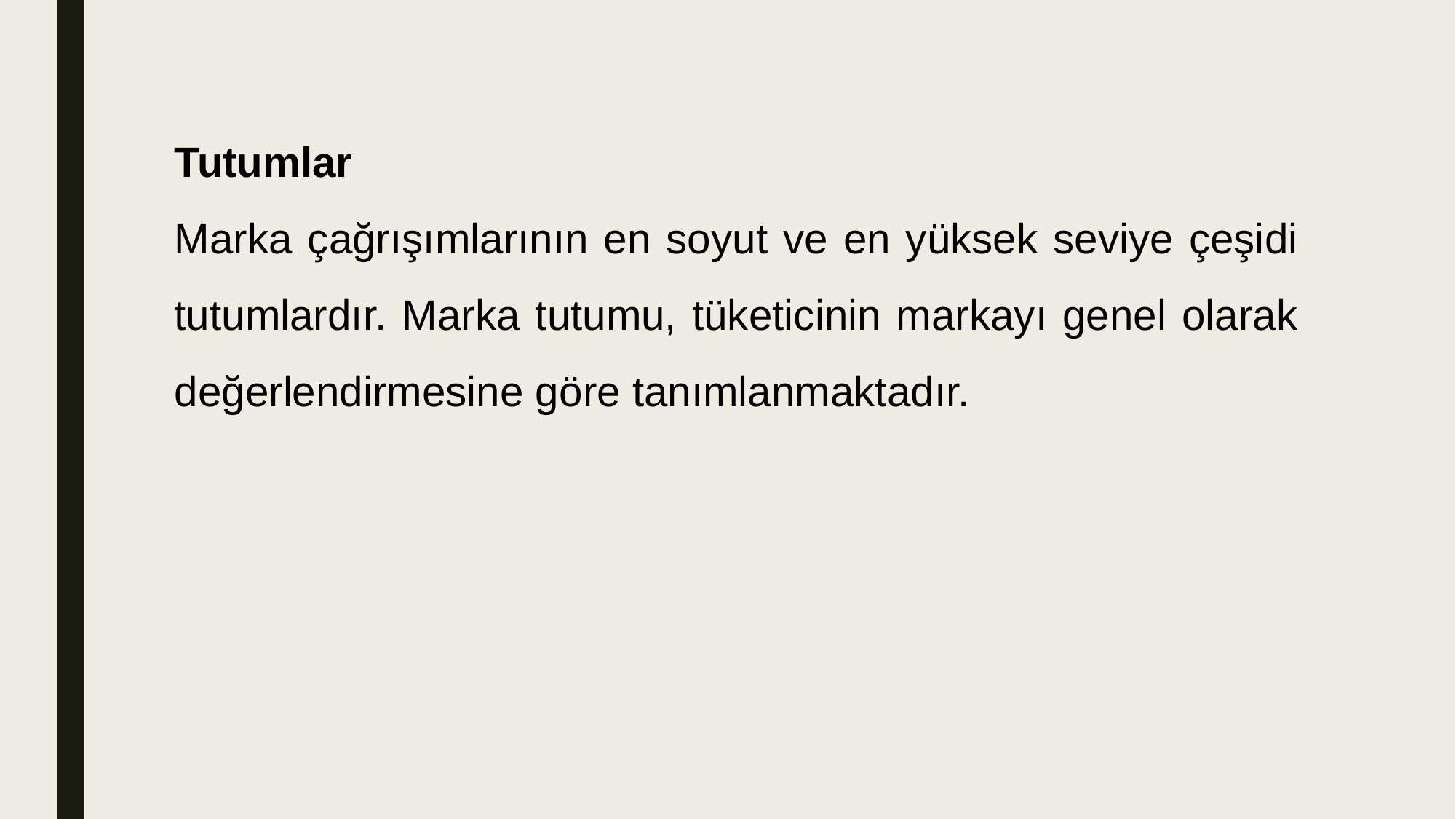

Tutumlar
Marka çağrışımlarının en soyut ve en yüksek seviye çeşidi tutumlardır. Marka tutumu, tüketicinin markayı genel olarak değerlendirmesine göre tanımlanmaktadır.